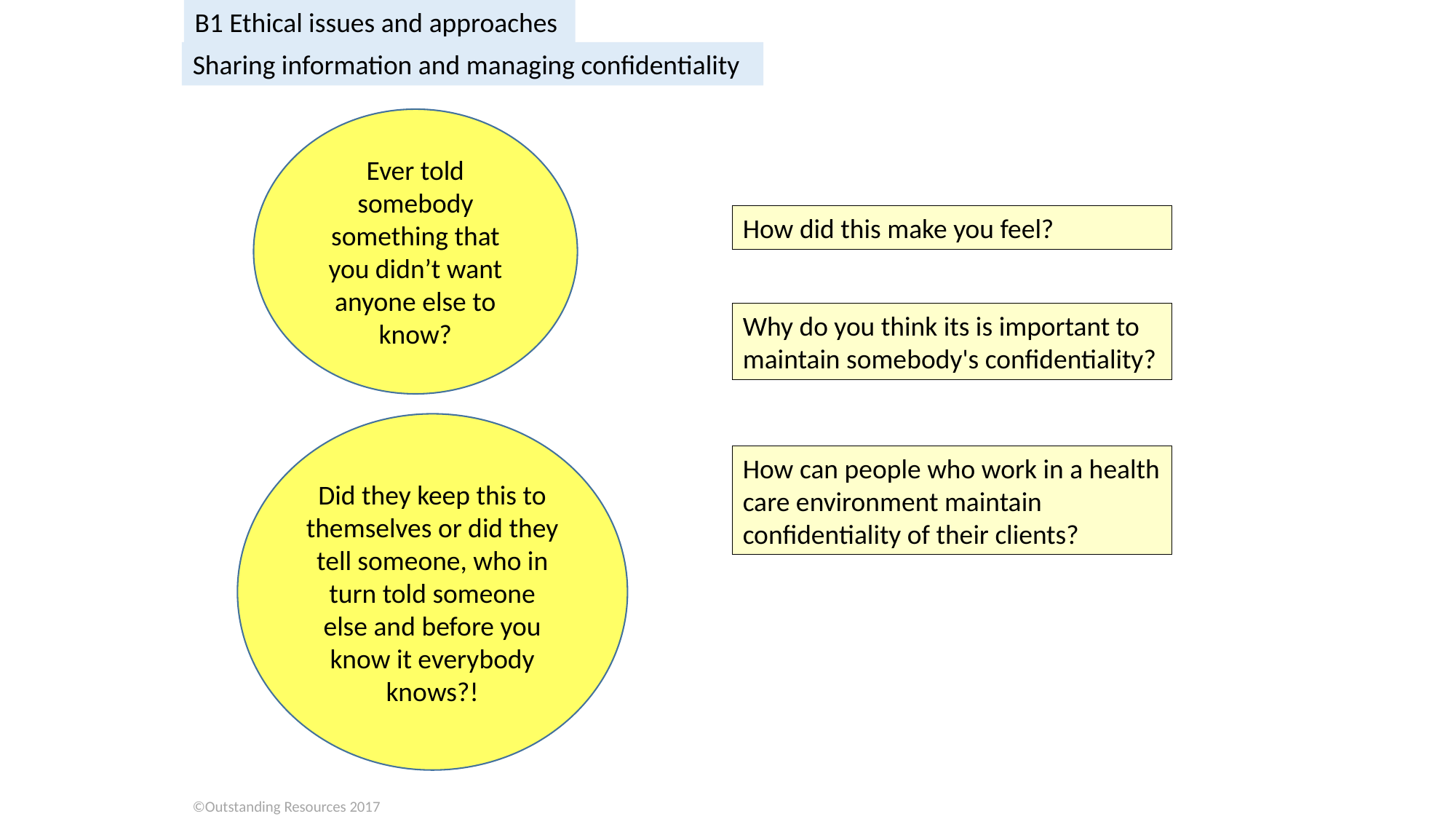

B1 Ethical issues and approaches
Sharing information and managing confidentiality
Ever told somebody something that you didn’t want anyone else to know?
How did this make you feel?
Why do you think its is important to maintain somebody's confidentiality?
Did they keep this to themselves or did they tell someone, who in turn told someone else and before you know it everybody knows?!
How can people who work in a health care environment maintain confidentiality of their clients?
©Outstanding Resources 2017